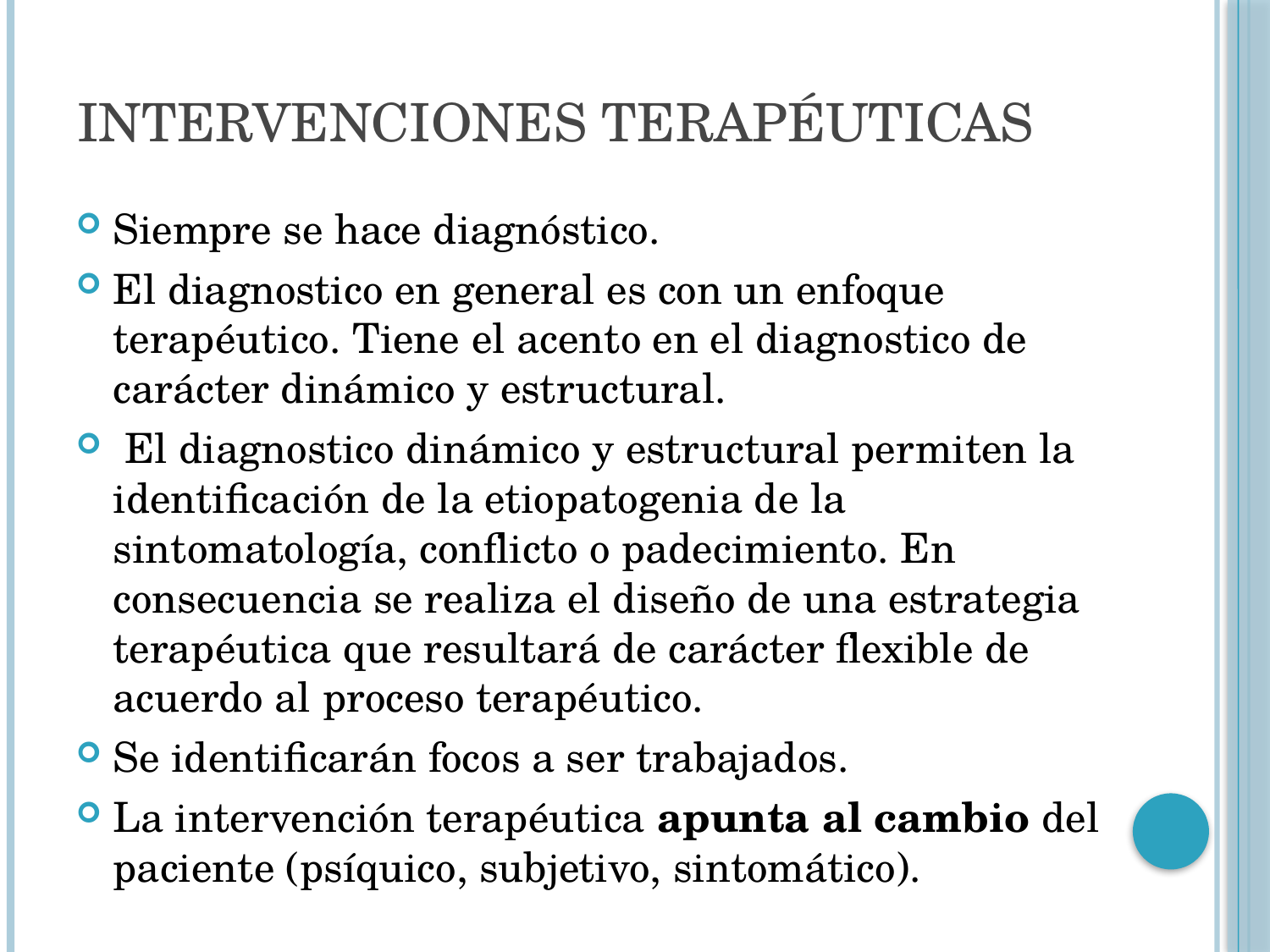

# Intervenciones terapéuticas
Siempre se hace diagnóstico.
El diagnostico en general es con un enfoque terapéutico. Tiene el acento en el diagnostico de carácter dinámico y estructural.
 El diagnostico dinámico y estructural permiten la identificación de la etiopatogenia de la sintomatología, conflicto o padecimiento. En consecuencia se realiza el diseño de una estrategia terapéutica que resultará de carácter flexible de acuerdo al proceso terapéutico.
Se identificarán focos a ser trabajados.
La intervención terapéutica apunta al cambio del paciente (psíquico, subjetivo, sintomático).